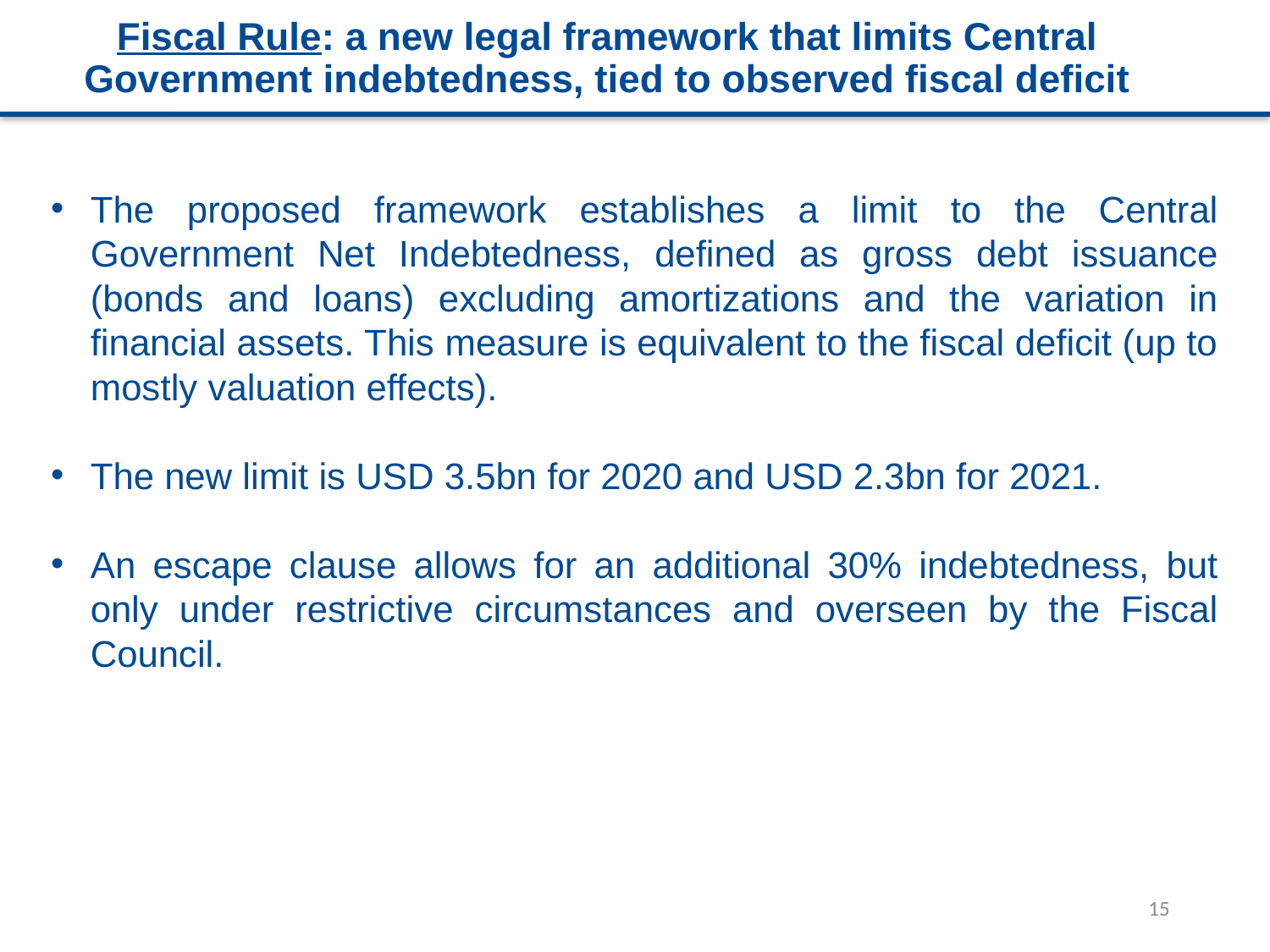

Fiscal Rule: a new legal framework that limits Central Government indebtedness, tied to observed fiscal deficit

The proposed framework establishes a limit to the Central Government Net Indebtedness, defined as gross debt issuance (bonds and loans) excluding amortizations and the variation in financial assets. This measure is equivalent to the fiscal deficit (up to mostly valuation effects).

The new limit is USD 3.5bn for 2020 and USD 2.3bn for 2021.

An escape clause allows for an additional 30% indebtedness, but only under restrictive circumstances and overseen by the Fiscal Council.
15